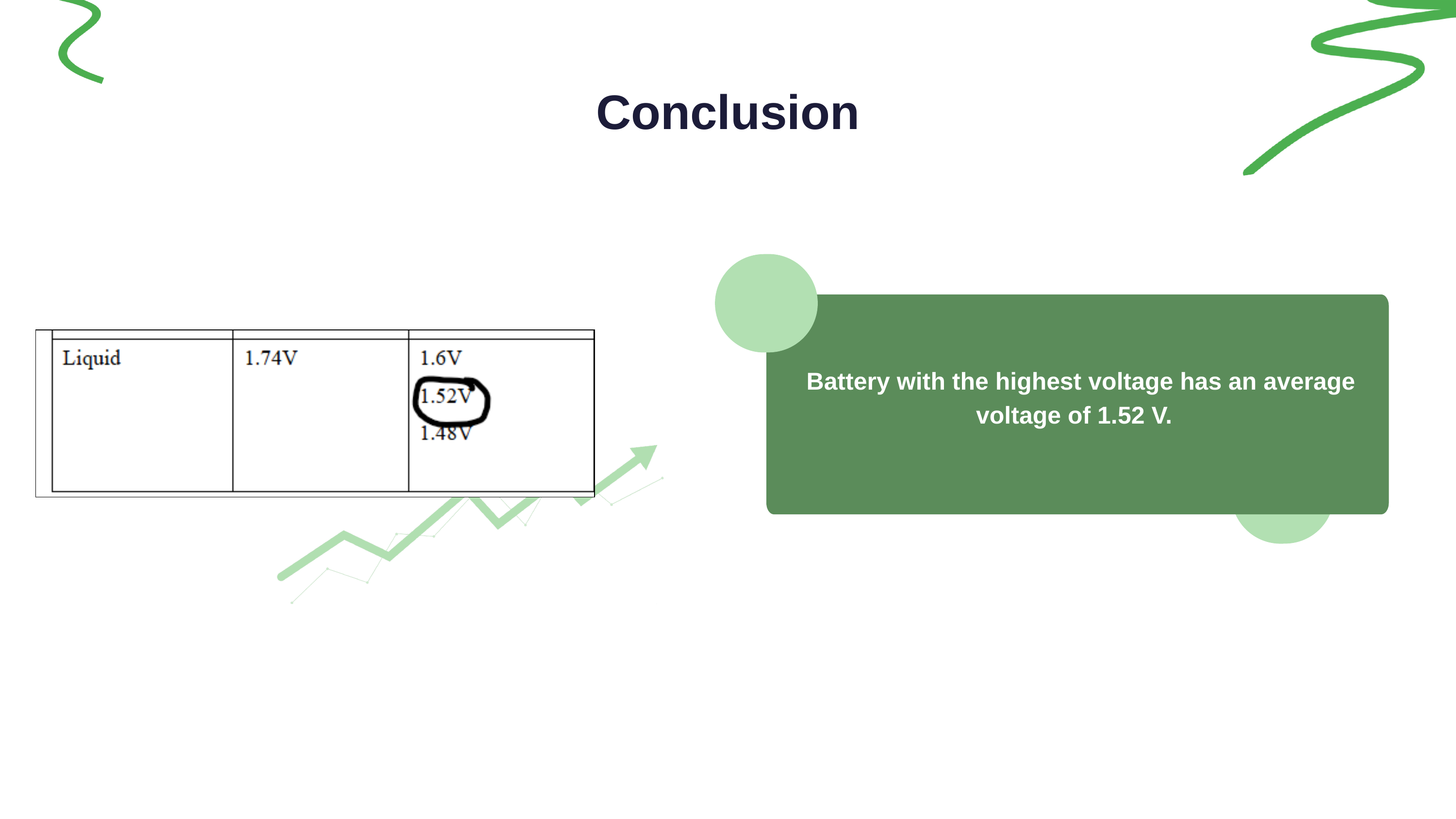

Conclusion

 Battery with the highest voltage has an average voltage of 1.52 V.